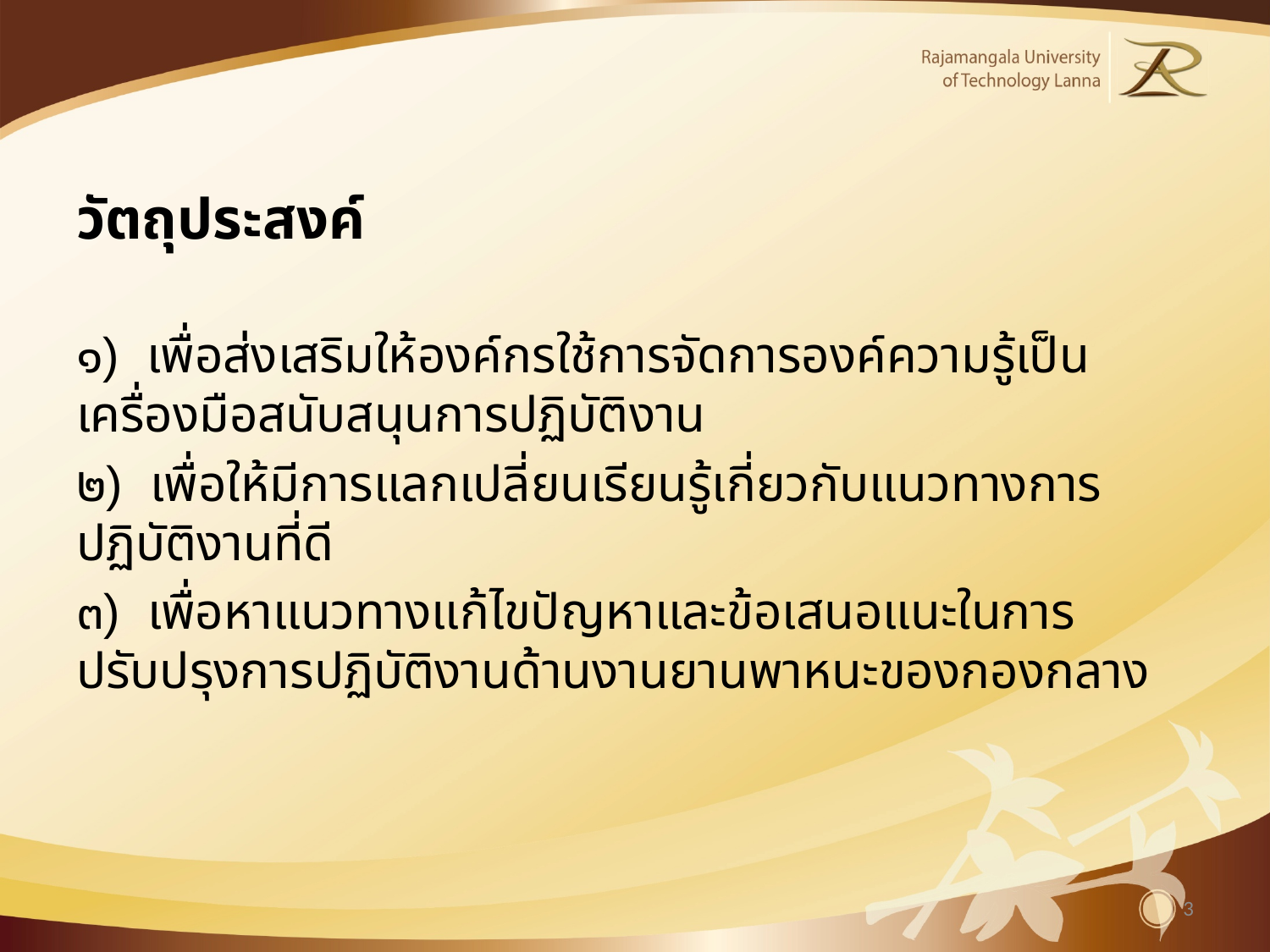

# วัตถุประสงค์
๑)  เพื่อส่งเสริมให้องค์กรใช้การจัดการองค์ความรู้เป็นเครื่องมือสนับสนุนการปฏิบัติงาน
๒)  เพื่อให้มีการแลกเปลี่ยนเรียนรู้เกี่ยวกับแนวทางการปฏิบัติงานที่ดี
๓)  เพื่อหาแนวทางแก้ไขปัญหาและข้อเสนอแนะในการปรับปรุงการปฏิบัติงานด้านงานยานพาหนะของกองกลาง
3